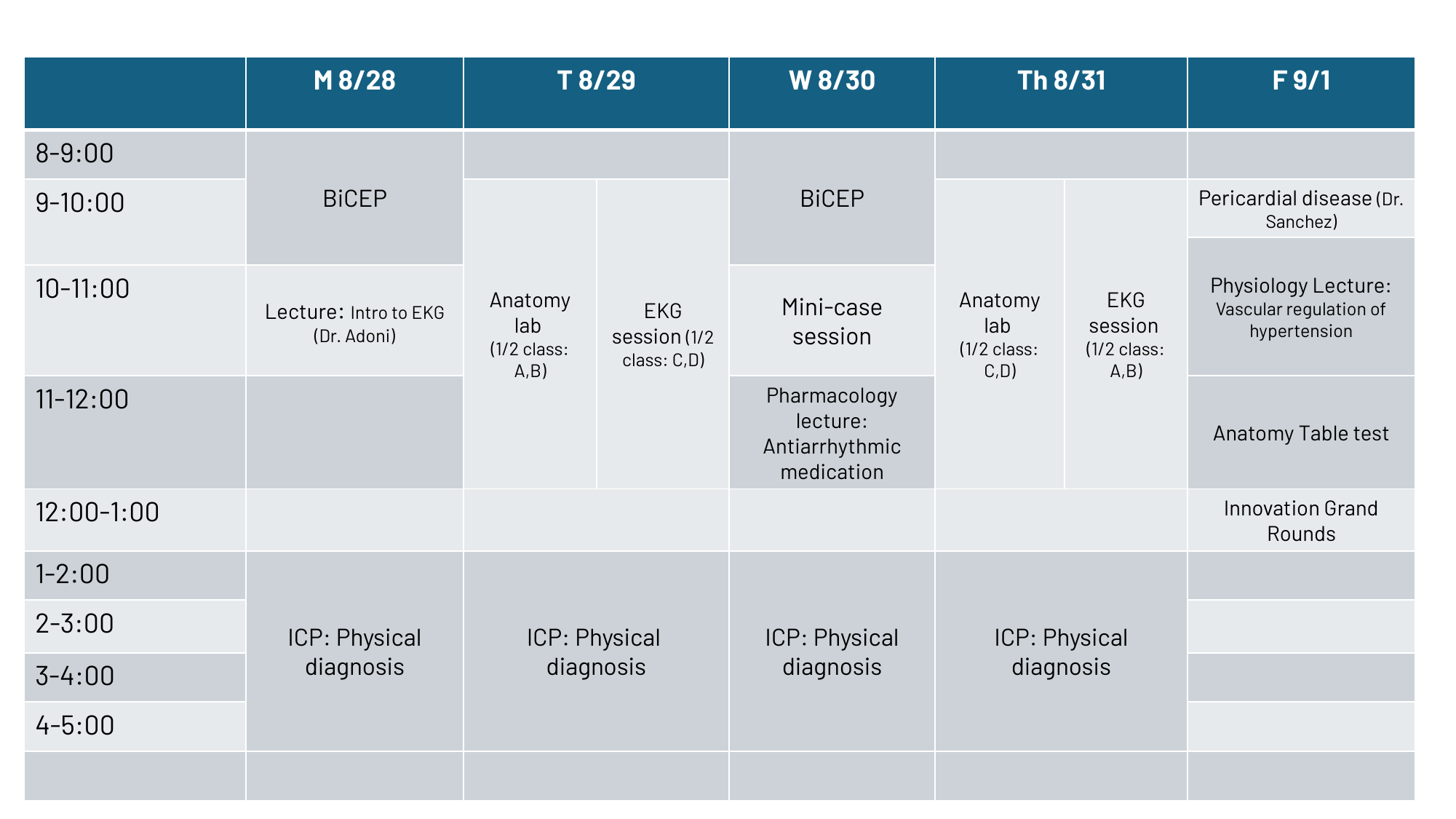

|  | M 8/28 | T 8/29 |  | W 8/30 | Th 8/31 |  | F 9/1 |
| --- | --- | --- | --- | --- | --- | --- | --- |
| 8-9:00 | BiCEP |  |  | BiCEP |  |  |  |
| 9-10:00 |  | Anatomy lab (1/2 class: A,B) | EKG session (1/2 class: C,D) |  | Anatomy lab (1/2 class: C,D) | EKG session (1/2 class: A,B) | Pericardial disease (Dr. Sanchez) |
| 10-11:00 | Lecture: Intro to EKG (Dr. Adoni) |  |  | Mini-case session |  |  | Physiology Lecture: Vascular regulation of hypertension |
| 10-11:00 | Lecture: Intro to EKG (Dr. Adoni) |  |  | Mini-case session |  |  |  |
| 11-12:00 |  |  |  | Pharmacology lecture: Antiarrhythmic medication |  |  | Anatomy Table test |
| 12:00-1:00 |  |  |  |  |  |  | Innovation Grand Rounds |
| 1-2:00 | ICP: Physical diagnosis | ICP: Physical diagnosis |  | ICP: Physical diagnosis | ICP: Physical diagnosis |  |  |
| 2-3:00 |  |  |  |  |  |  |  |
| 3-4:00 |  |  |  |  |  |  |  |
| 4-5:00 |  |  |  |  |  |  |  |
|  |  |  |  |  |  |  |  |